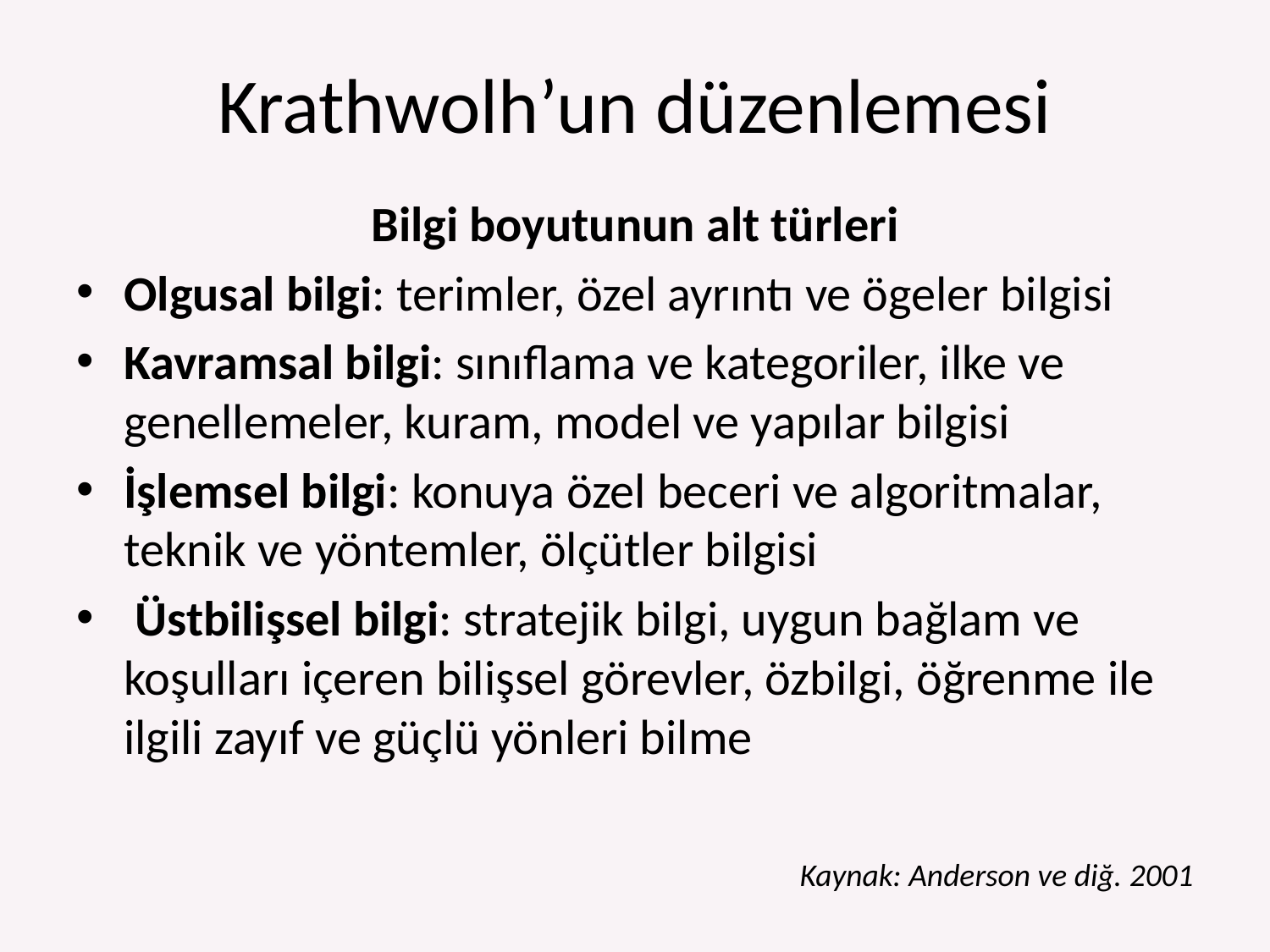

# Krathwolh’un düzenlemesi
Bilgi boyutunun alt türleri
Olgusal bilgi: terimler, özel ayrıntı ve ögeler bilgisi
Kavramsal bilgi: sınıflama ve kategoriler, ilke ve genellemeler, kuram, model ve yapılar bilgisi
İşlemsel bilgi: konuya özel beceri ve algoritmalar,  teknik ve yöntemler, ölçütler bilgisi
 Üstbilişsel bilgi: stratejik bilgi, uygun bağlam ve koşulları içeren bilişsel görevler, özbilgi, öğrenme ile ilgili zayıf ve güçlü yönleri bilme

Kaynak: Anderson ve diğ. 2001